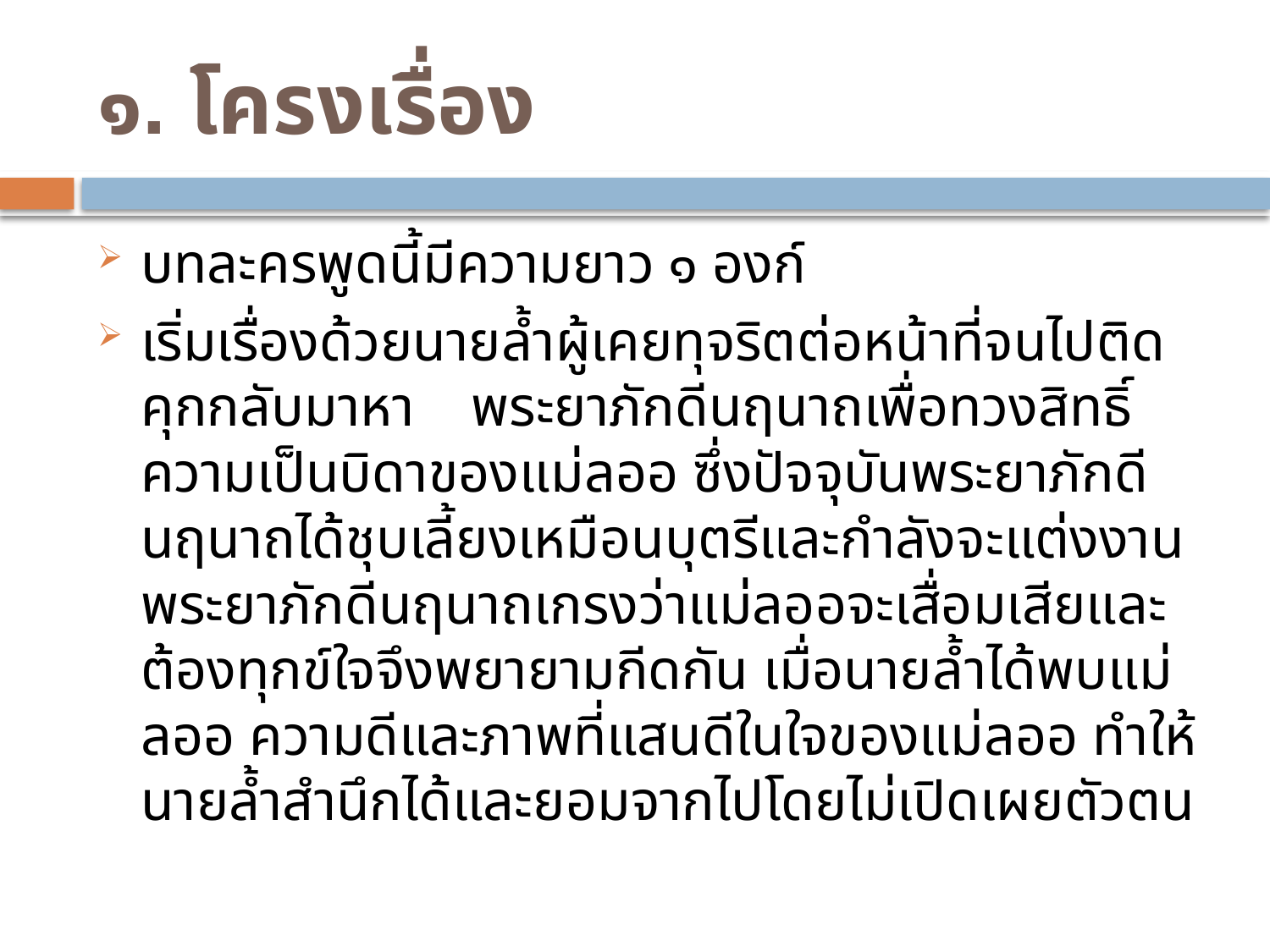

# ๑. โครงเรื่อง
บทละครพูดนี้มีความยาว ๑ องก์
เริ่มเรื่องด้วยนายล้ำผู้เคยทุจริตต่อหน้าที่จนไปติดคุกกลับมาหา    พระยาภักดีนฤนาถเพื่อทวงสิทธิ์ความเป็นบิดาของแม่ลออ ซึ่งปัจจุบันพระยาภักดีนฤนาถได้ชุบเลี้ยงเหมือนบุตรีและกำลังจะแต่งงาน  พระยาภักดีนฤนาถเกรงว่าแม่ลออจะเสื่อมเสียและต้องทุกข์ใจจึงพยายามกีดกัน เมื่อนายล้ำได้พบแม่ลออ ความดีและภาพที่แสนดีในใจของแม่ลออ ทำให้นายล้ำสำนึกได้และยอมจากไปโดยไม่เปิดเผยตัวตน